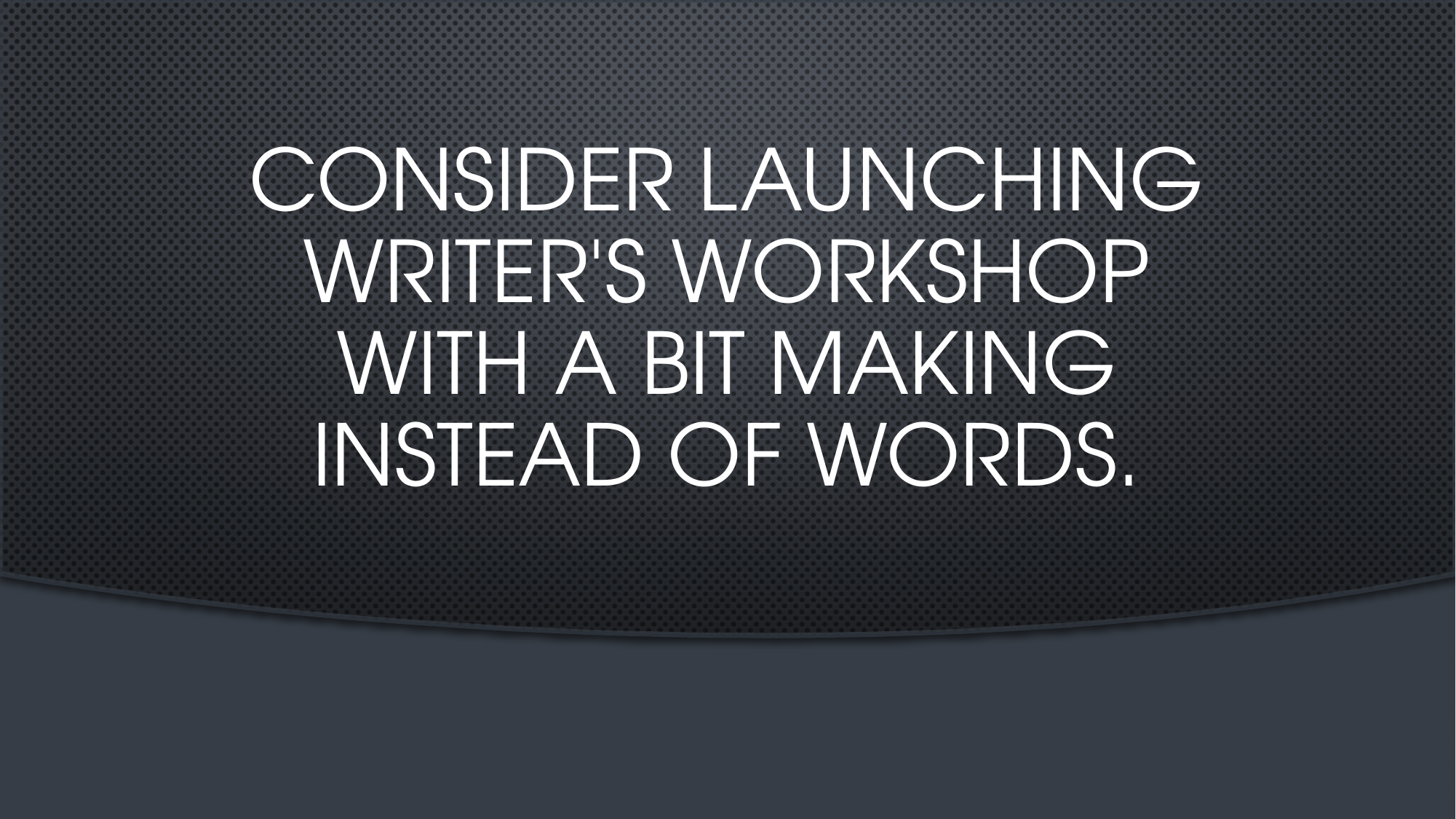

# Consider launching writer's Workshop with a bit making instead of words.